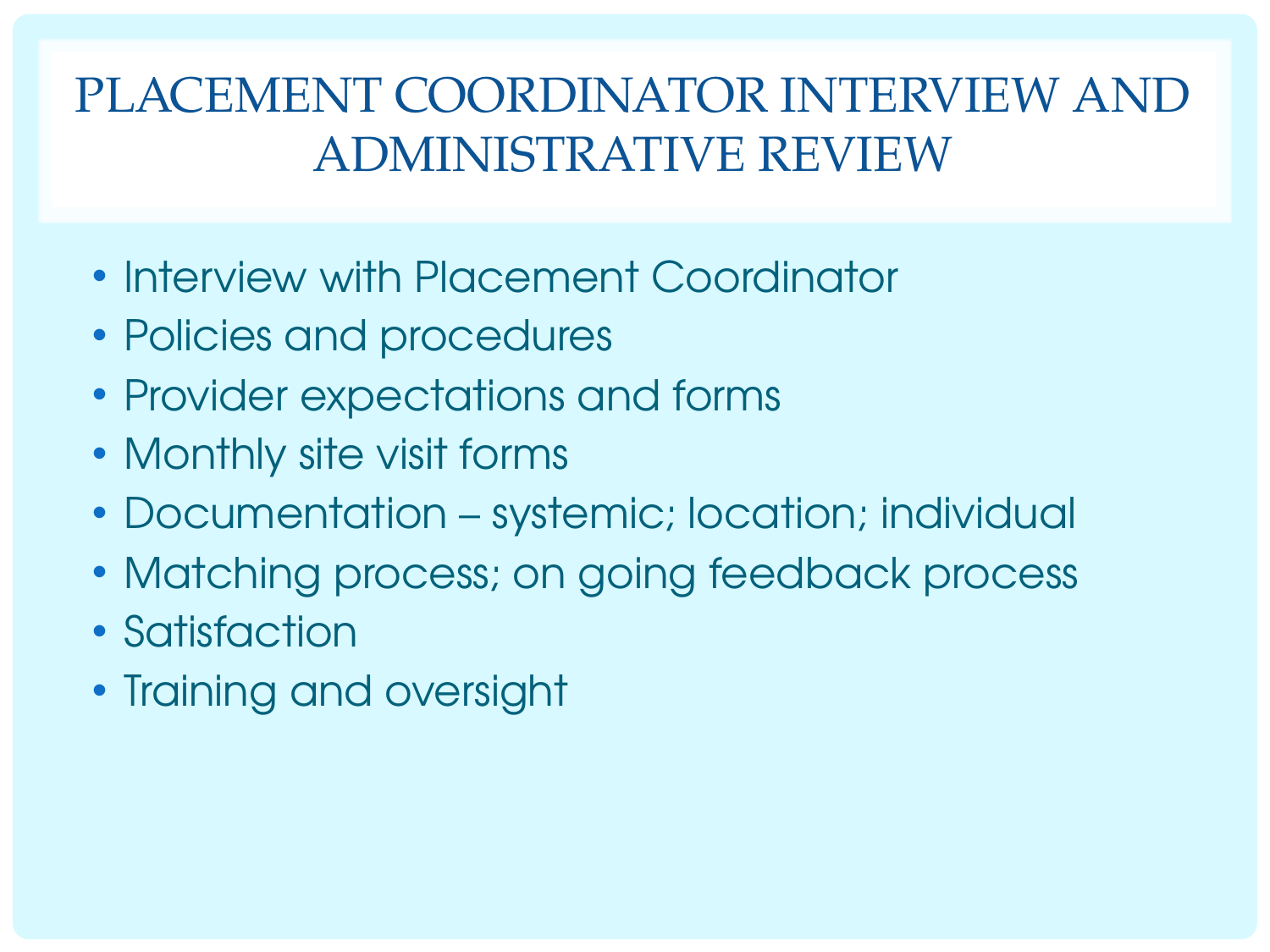

# Placement coordinator interview and administrative Review
Interview with Placement Coordinator
Policies and procedures
Provider expectations and forms
Monthly site visit forms
Documentation – systemic; location; individual
Matching process; on going feedback process
Satisfaction
Training and oversight